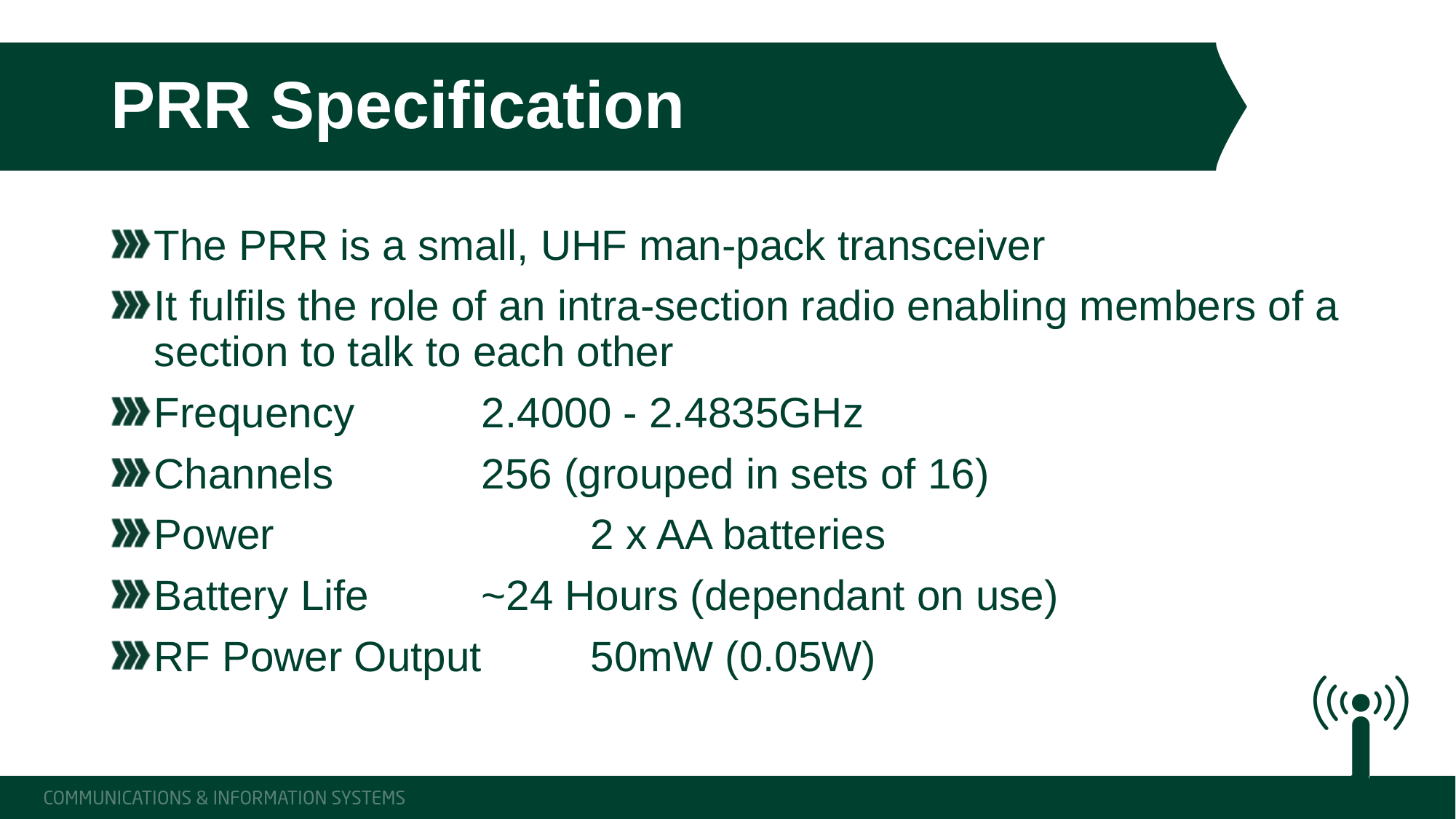

# PRR Specification
The PRR is a small, UHF man-pack transceiver
It fulfils the role of an intra-section radio enabling members of a section to talk to each other
Frequency 		2.4000 - 2.4835GHz
Channels		256 (grouped in sets of 16)
Power			2 x AA batteries
Battery Life		~24 Hours (dependant on use)
RF Power Output	50mW (0.05W)